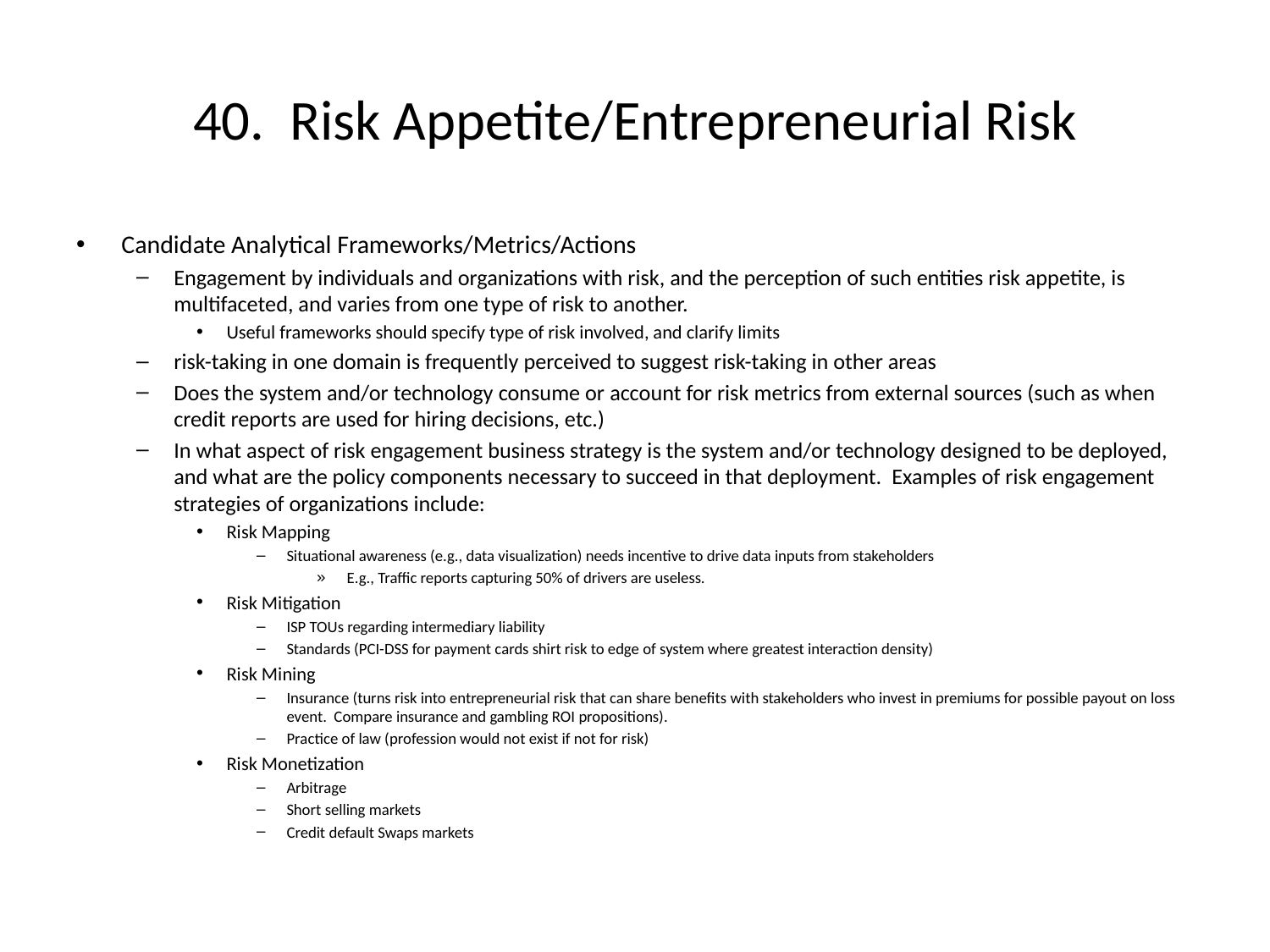

# 40.  Risk Appetite/Entrepreneurial Risk
Candidate Analytical Frameworks/Metrics/Actions
Engagement by individuals and organizations with risk, and the perception of such entities risk appetite, is multifaceted, and varies from one type of risk to another.
Useful frameworks should specify type of risk involved, and clarify limits
risk-taking in one domain is frequently perceived to suggest risk-taking in other areas
Does the system and/or technology consume or account for risk metrics from external sources (such as when credit reports are used for hiring decisions, etc.)
In what aspect of risk engagement business strategy is the system and/or technology designed to be deployed, and what are the policy components necessary to succeed in that deployment.  Examples of risk engagement strategies of organizations include:
Risk Mapping
Situational awareness (e.g., data visualization) needs incentive to drive data inputs from stakeholders
E.g., Traffic reports capturing 50% of drivers are useless.
Risk Mitigation
ISP TOUs regarding intermediary liability
Standards (PCI-DSS for payment cards shirt risk to edge of system where greatest interaction density)
Risk Mining
Insurance (turns risk into entrepreneurial risk that can share benefits with stakeholders who invest in premiums for possible payout on loss event.  Compare insurance and gambling ROI propositions).
Practice of law (profession would not exist if not for risk)
Risk Monetization
Arbitrage
Short selling markets
Credit default Swaps markets